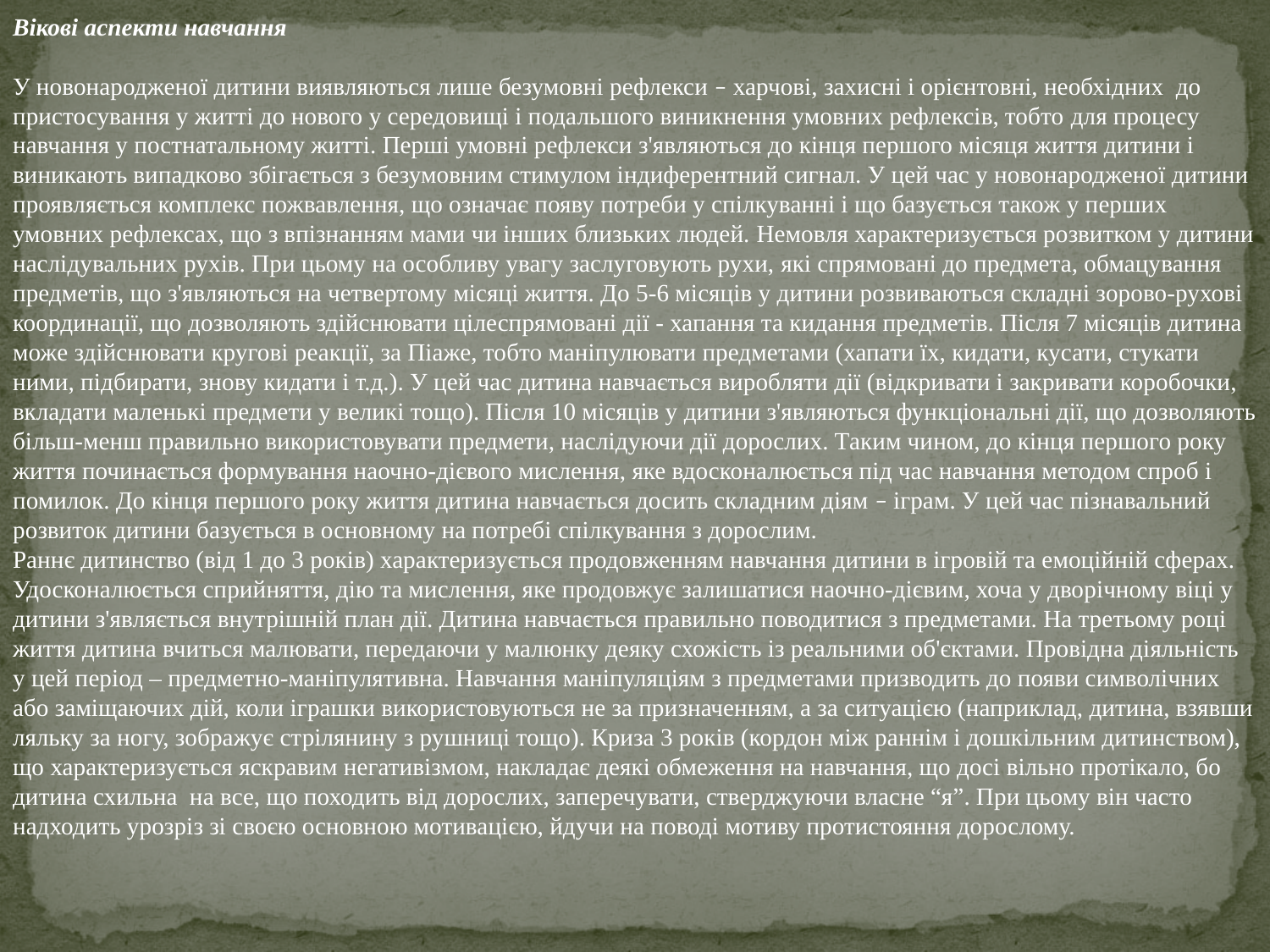

Вікові аспекти навчання

У новонародженої дитини виявляються лише безумовні рефлекси – харчові, захисні і орієнтовні, необхідних  до пристосування у житті до нового у середовищі і подальшого виникнення умовних рефлексів, тобто для процесу навчання у постнатальному житті. Перші умовні рефлекси з'являються до кінця першого місяця життя дитини і виникають випадково збігається з безумовним стимулом індиферентний сигнал. У цей час у новонародженої дитини проявляється комплекс пожвавлення, що означає появу потреби у спілкуванні і що базується також у перших умовних рефлексах, що з впізнанням мами чи інших близьких людей. Немовля характеризується розвитком у дитини наслідувальних рухів. При цьому на особливу увагу заслуговують рухи, які спрямовані до предмета, обмацування предметів, що з'являються на четвертому місяці життя. До 5-6 місяців у дитини розвиваються складні зорово-рухові координації, що дозволяють здійснювати цілеспрямовані дії - хапання та кидання предметів. Після 7 місяців дитина може здійснювати кругові реакції, за Піаже, тобто маніпулювати предметами (хапати їх, кидати, кусати, стукати ними, підбирати, знову кидати і т.д.). У цей час дитина навчається виробляти дії (відкривати і закривати коробочки, вкладати маленькі предмети у великі тощо). Після 10 місяців у дитини з'являються функціональні дії, що дозволяють більш-менш правильно використовувати предмети, наслідуючи дії дорослих. Таким чином, до кінця першого року життя починається формування наочно-дієвого мислення, яке вдосконалюється під час навчання методом спроб і помилок. До кінця першого року життя дитина навчається досить складним діям – іграм. У цей час пізнавальний розвиток дитини базується в основному на потребі спілкування з дорослим.
Раннє дитинство (від 1 до 3 років) характеризується продовженням навчання дитини в ігровій та емоційній сферах. Удосконалюється сприйняття, дію та мислення, яке продовжує залишатися наочно-дієвим, хоча у дворічному віці у дитини з'являється внутрішній план дії. Дитина навчається правильно поводитися з предметами. На третьому році життя дитина вчиться малювати, передаючи у малюнку деяку схожість із реальними об'єктами. Провідна діяльність у цей період – предметно-маніпулятивна. Навчання маніпуляціям з предметами призводить до появи символічних або заміщаючих дій, коли іграшки використовуються не за призначенням, а за ситуацією (наприклад, дитина, взявши ляльку за ногу, зображує стрілянину з рушниці тощо). Криза 3 років (кордон між раннім і дошкільним дитинством), що характеризується яскравим негативізмом, накладає деякі обмеження на навчання, що досі вільно протікало, бо дитина схильна  на все, що походить від дорослих, заперечувати, стверджуючи власне “я”. При цьому він часто надходить урозріз зі своєю основною мотивацією, йдучи на поводі мотиву протистояння дорослому.